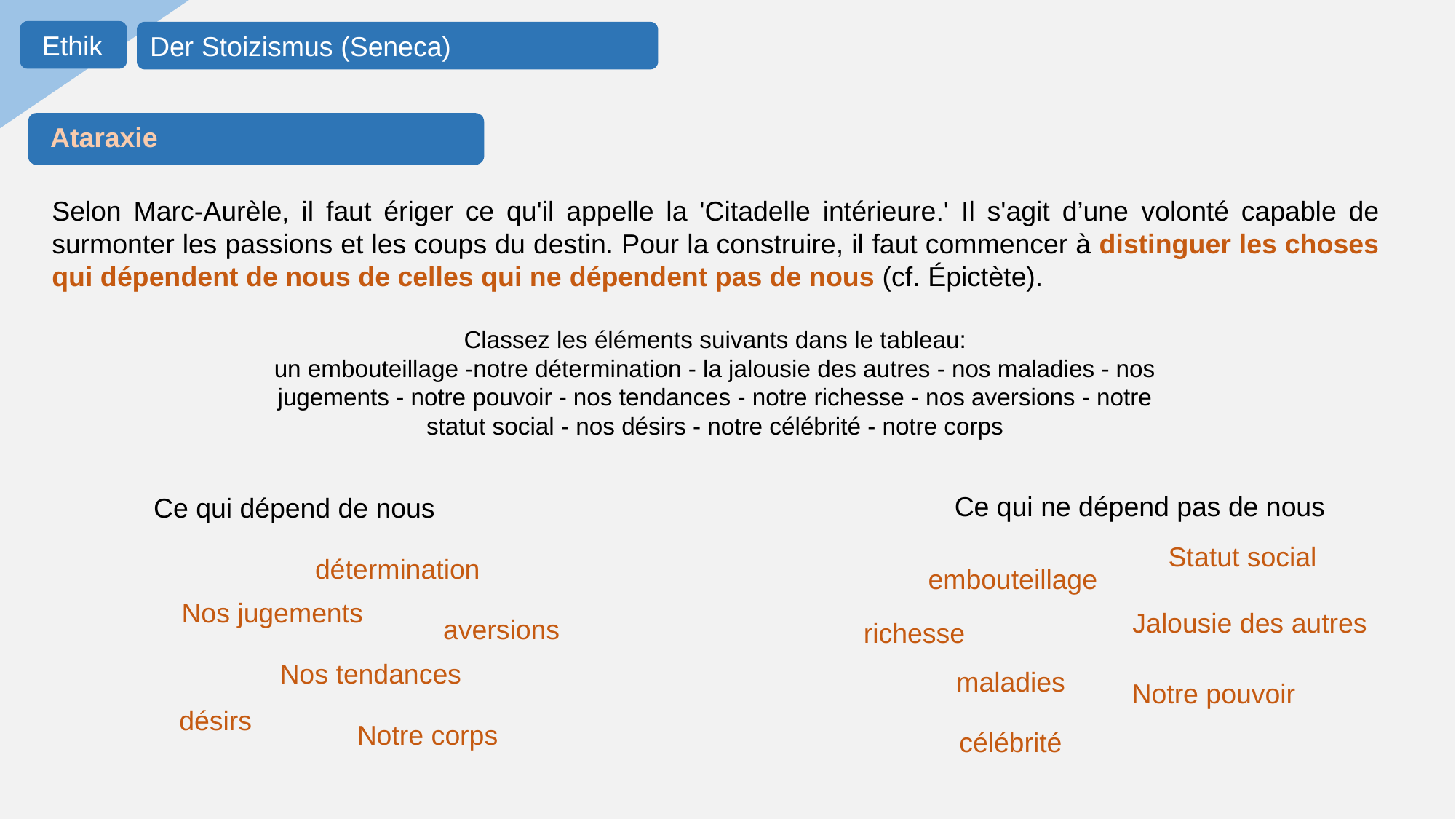

Der Stoizismus (Seneca)
Ethik

Ataraxie
Selon Marc-Aurèle, il faut ériger ce qu'il appelle la 'Citadelle intérieure.' Il s'agit d’une volonté capable de surmonter les passions et les coups du destin. Pour la construire, il faut commencer à distinguer les choses qui dépendent de nous de celles qui ne dépendent pas de nous (cf. Épictète).
Classez les éléments suivants dans le tableau:
un embouteillage -notre détermination - la jalousie des autres - nos maladies - nos
jugements - notre pouvoir - nos tendances - notre richesse - nos aversions - notre
statut social - nos désirs - notre célébrité - notre corps
Ce qui ne dépend pas de nous
Ce qui dépend de nous
Statut social
détermination
embouteillage
Nos jugements
Jalousie des autres
aversions
richesse
Nos tendances
maladies
Notre pouvoir
désirs
Notre corps
célébrité